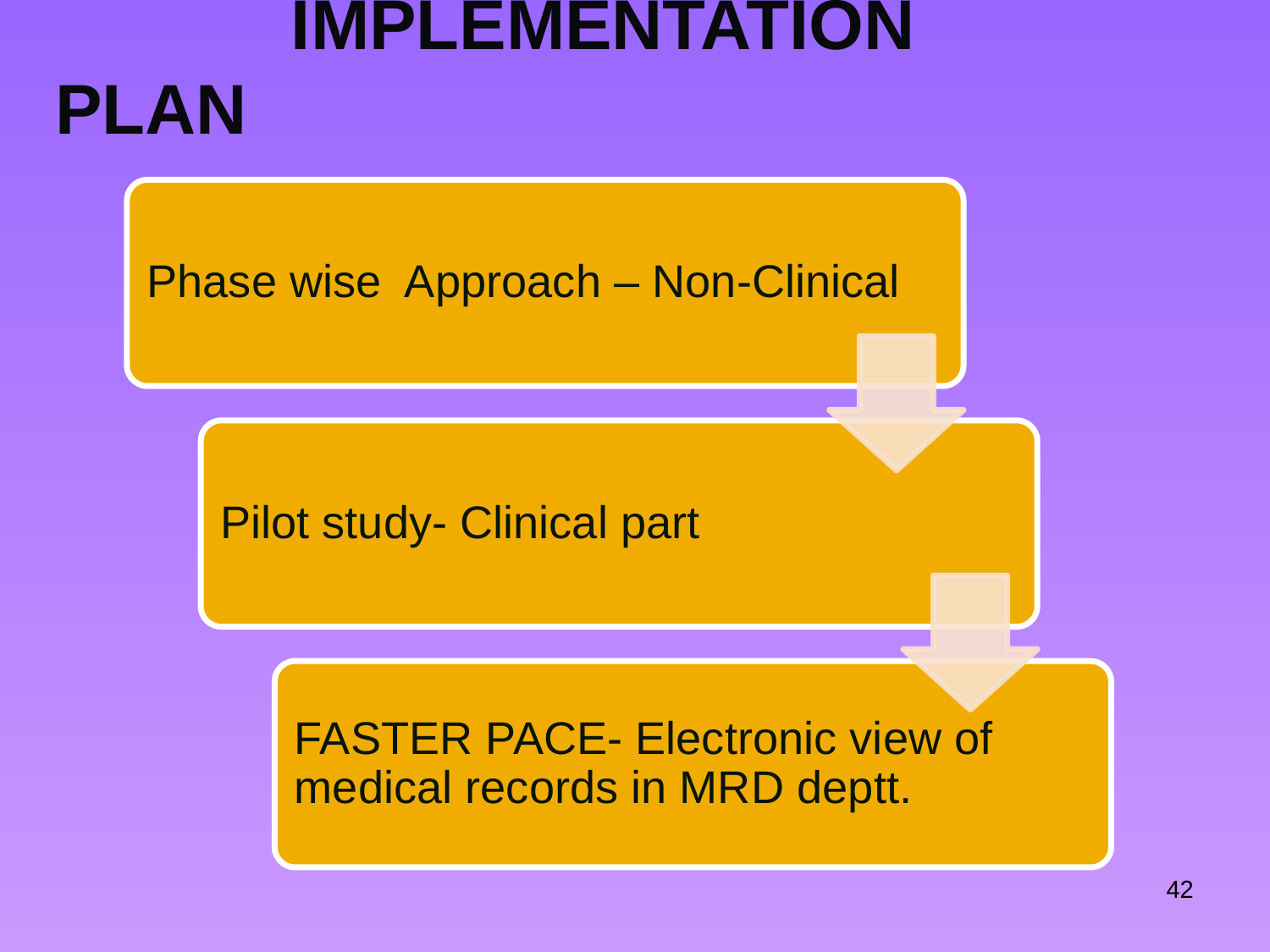

# IMPLEMENTATION PLAN
Phase wise  Approach – Non-Clinical
Pilot study- Clinical part
FASTER PACE- Electronic view of medical records in MRD deptt.

42